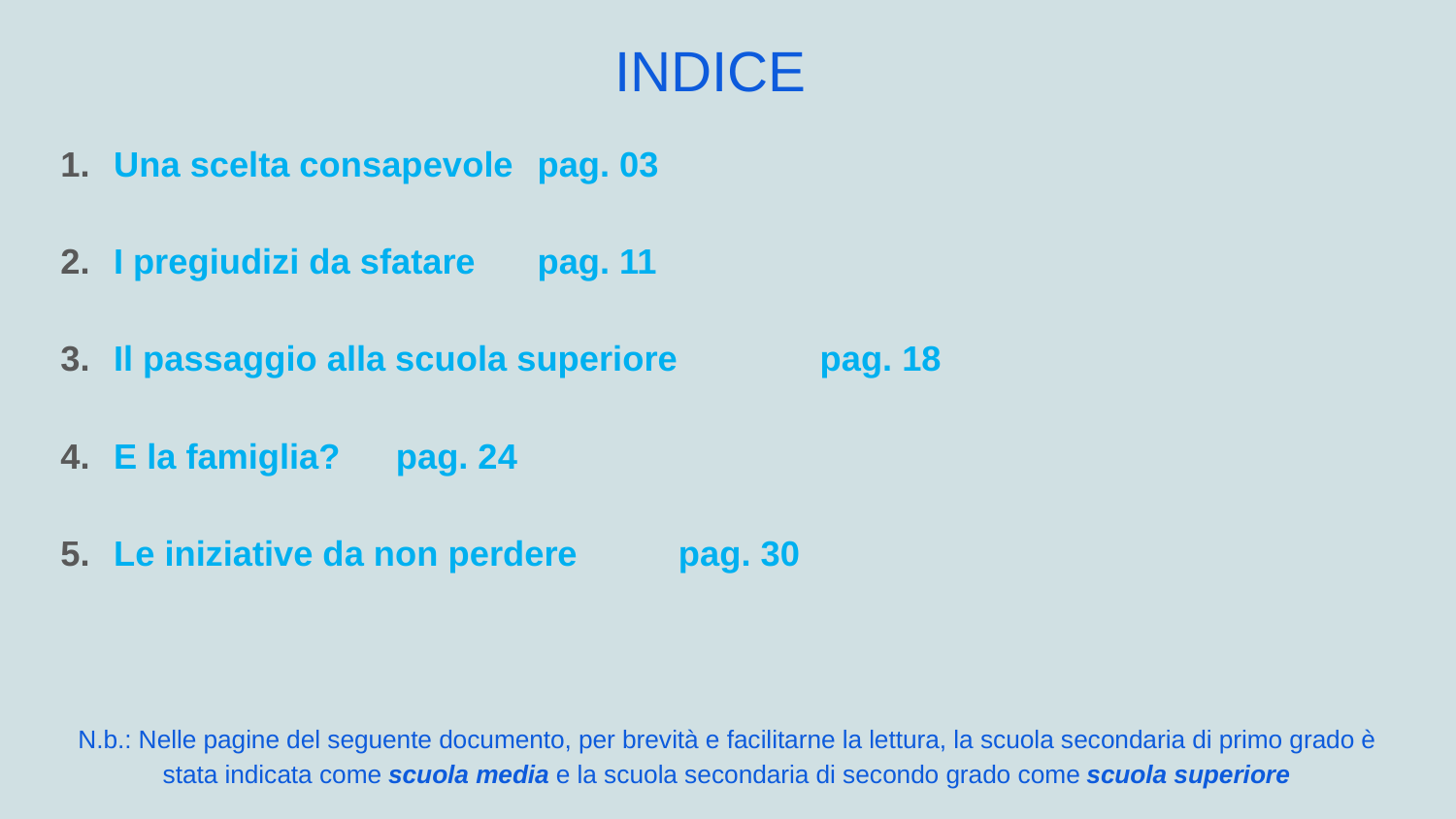

# INDICE
Una scelta consapevole 				pag. 03

I pregiudizi da sfatare					pag. 11

Il passaggio alla scuola superiore 			pag. 18

E la famiglia?					pag. 24

Le iniziative da non perdere				pag. 30

N.b.: Nelle pagine del seguente documento, per brevità e facilitarne la lettura, la scuola secondaria di primo grado è stata indicata come scuola media e la scuola secondaria di secondo grado come scuola superiore